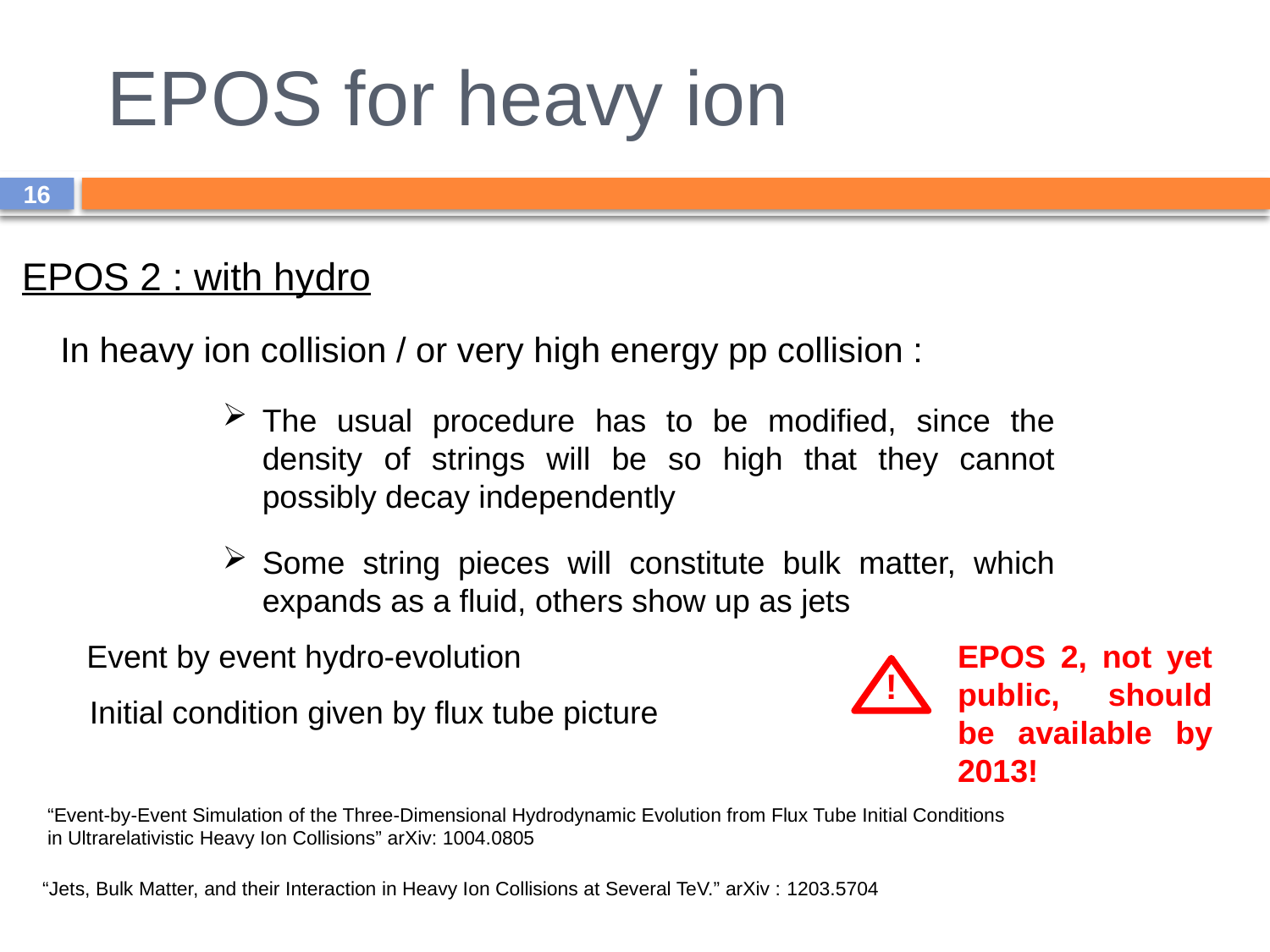

# EPOS for heavy ion
16
EPOS 2 : with hydro
In heavy ion collision / or very high energy pp collision :
The usual procedure has to be modified, since the density of strings will be so high that they cannot possibly decay independently
Some string pieces will constitute bulk matter, which expands as a fluid, others show up as jets
EPOS 2, not yet public, should be available by 2013!
Event by event hydro-evolution

!
Initial condition given by flux tube picture
“Event-by-Event Simulation of the Three-Dimensional Hydrodynamic Evolution from Flux Tube Initial Conditions in Ultrarelativistic Heavy Ion Collisions” arXiv: 1004.0805
“Jets, Bulk Matter, and their Interaction in Heavy Ion Collisions at Several TeV.” arXiv : 1203.5704